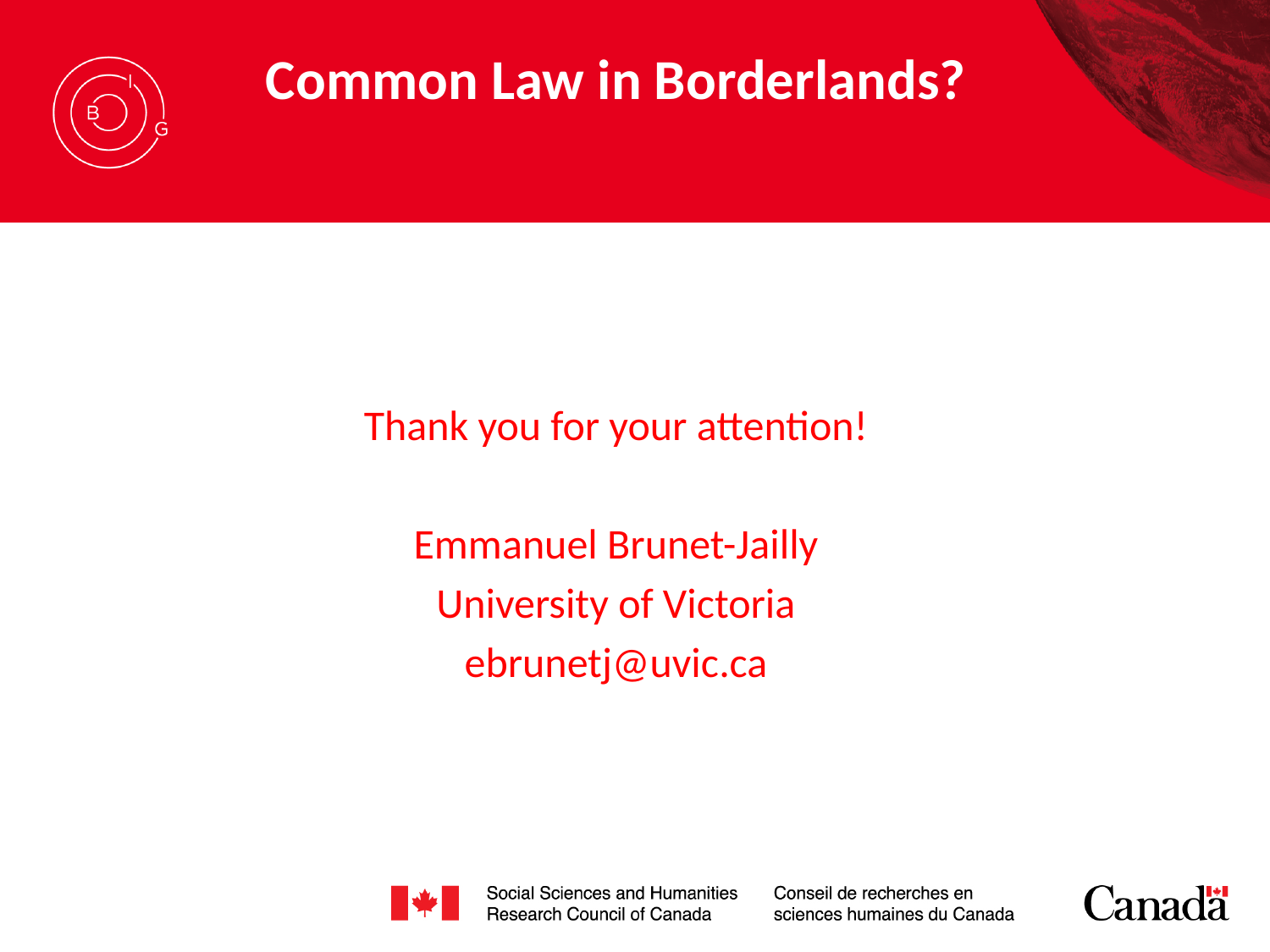

Common Law in Borderlands?

Thank you for your attention!

Emmanuel Brunet-Jailly
University of Victoria
ebrunetj@uvic.ca